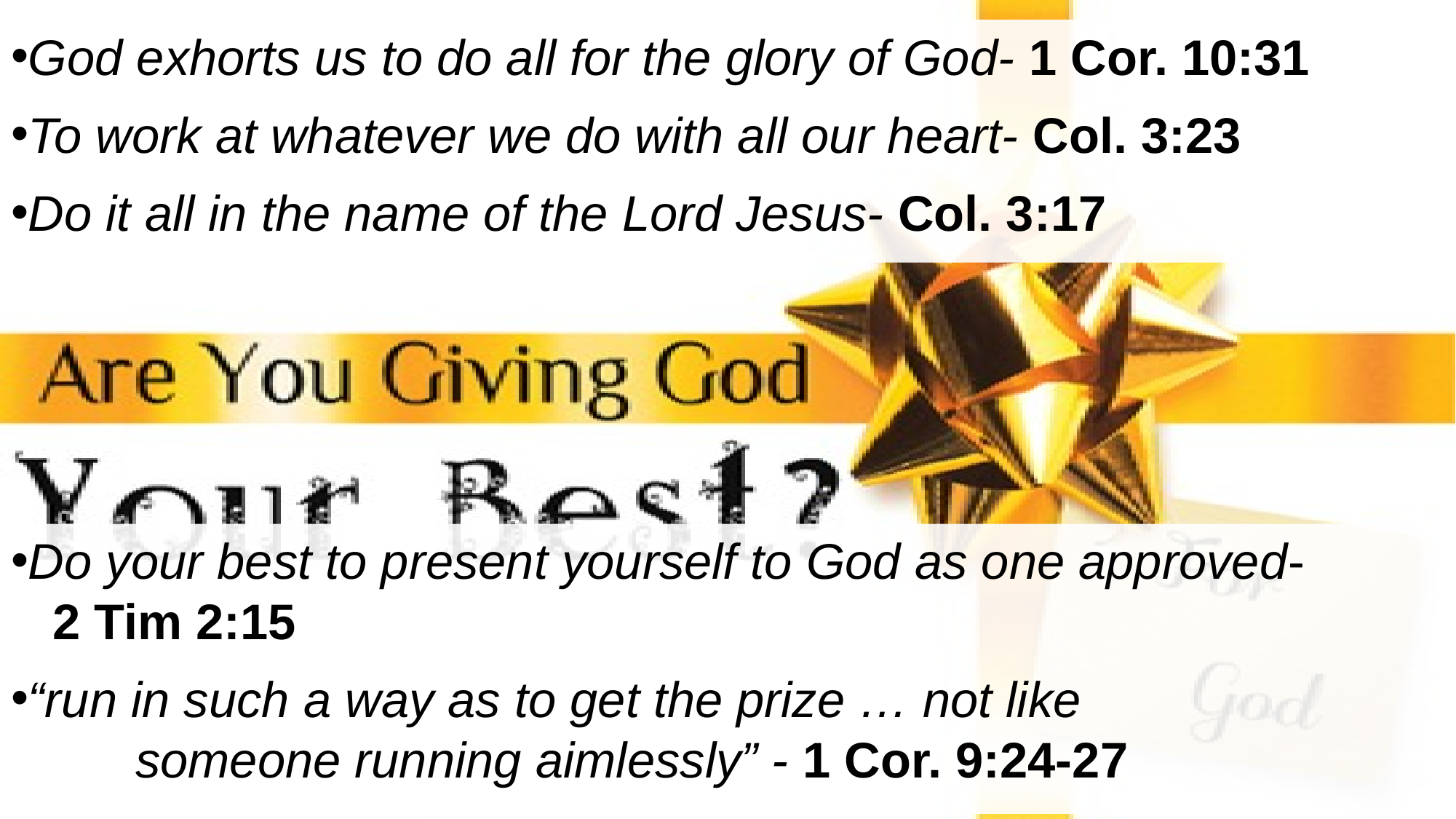

God exhorts us to do all for the glory of God- 1 Cor. 10:31
To work at whatever we do with all our heart- Col. 3:23
Do it all in the name of the Lord Jesus- Col. 3:17
Do your best to present yourself to God as one approved-
   2 Tim 2:15
“run in such a way as to get the prize … not like
         someone running aimlessly” - 1 Cor. 9:24-27